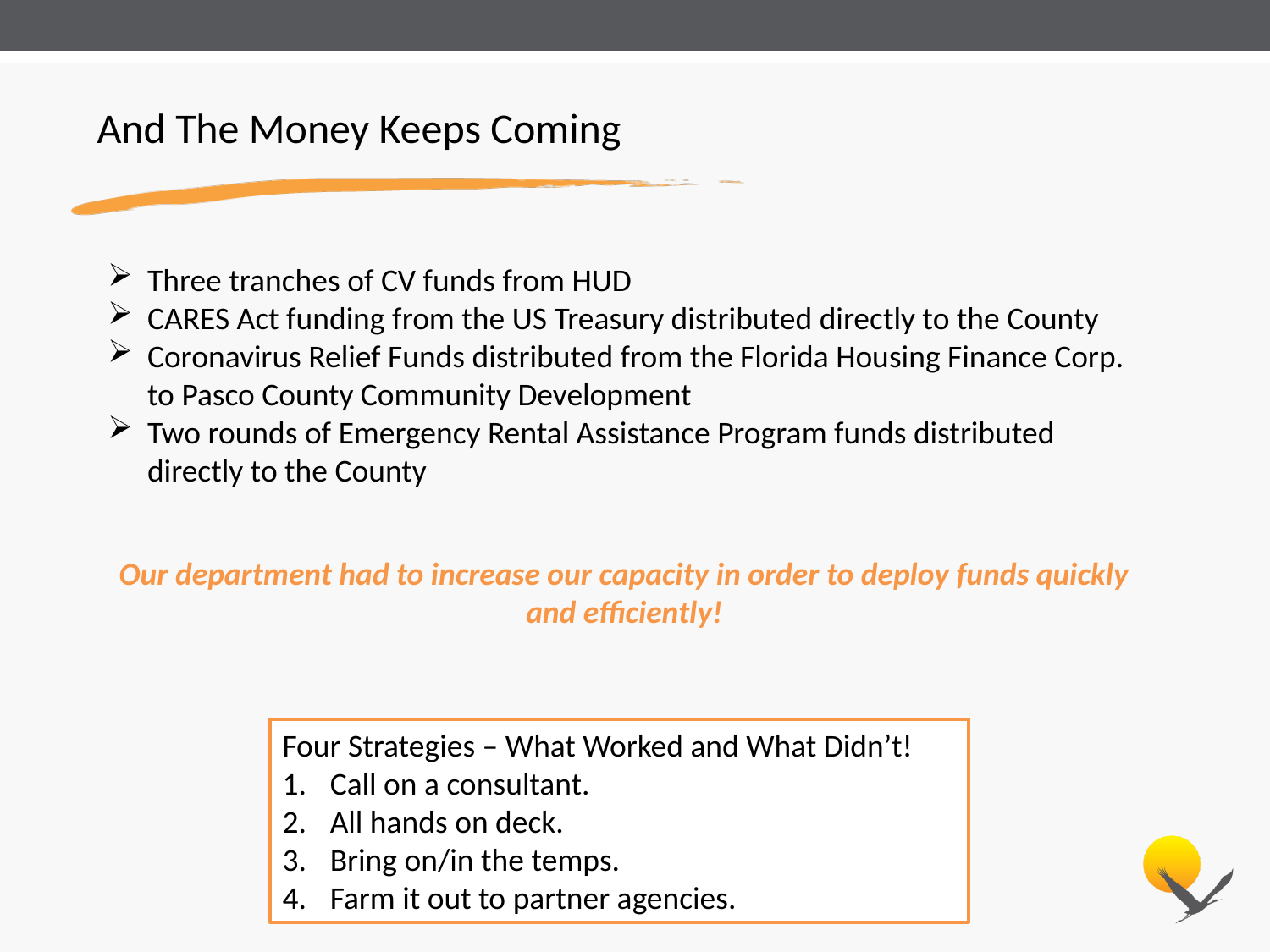

And The Money Keeps Coming
Three tranches of CV funds from HUD
CARES Act funding from the US Treasury distributed directly to the County
Coronavirus Relief Funds distributed from the Florida Housing Finance Corp. to Pasco County Community Development
Two rounds of Emergency Rental Assistance Program funds distributed directly to the County
Our department had to increase our capacity in order to deploy funds quickly and efficiently!
Four Strategies – What Worked and What Didn’t!
Call on a consultant.
All hands on deck.
Bring on/in the temps.
Farm it out to partner agencies.